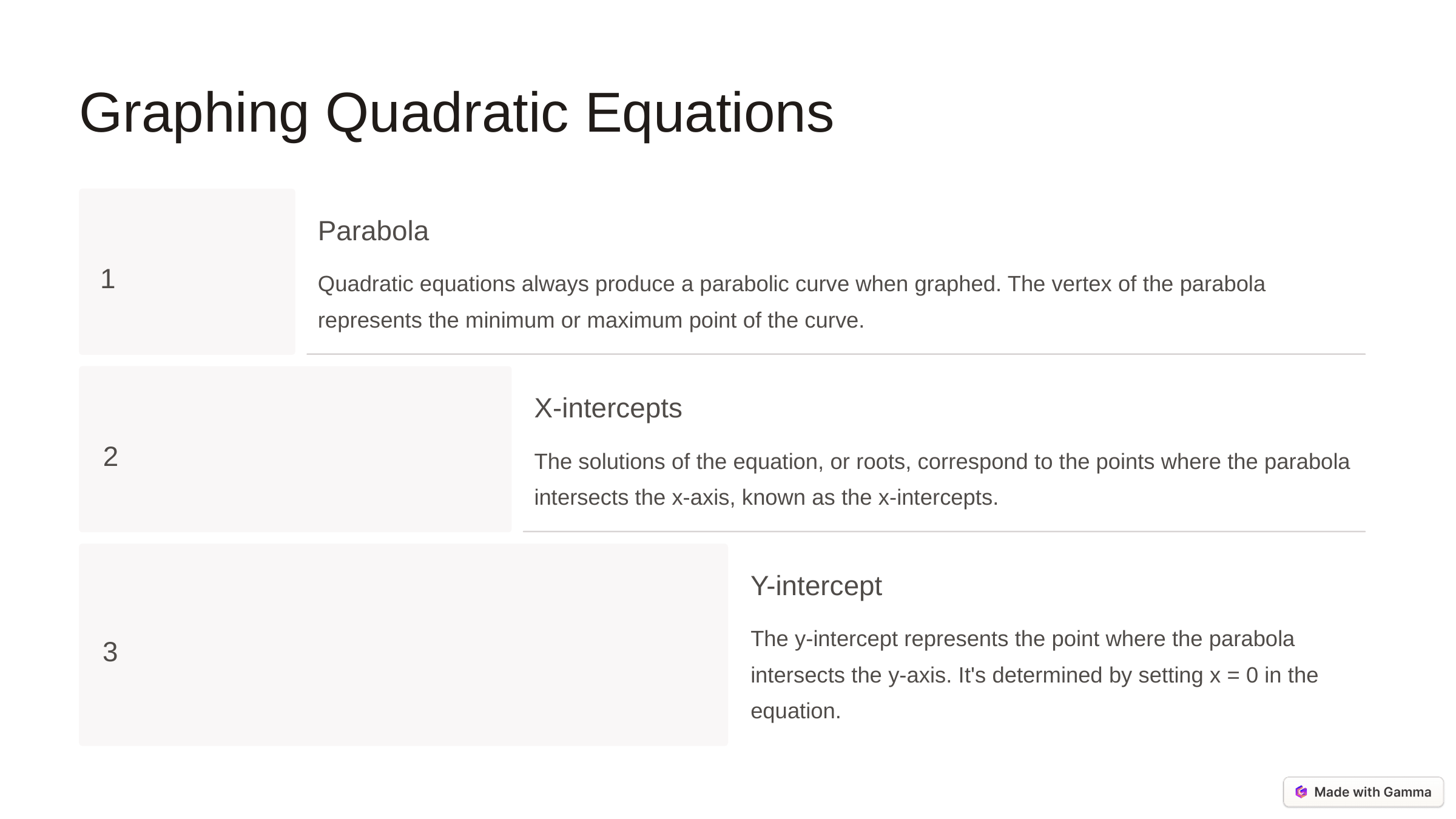

Graphing Quadratic Equations

Parabola
1
Quadratic equations always produce a parabolic curve when graphed. The vertex of the parabola represents the minimum or maximum point of the curve.

X-intercepts
2
The solutions of the equation, or roots, correspond to the points where the parabola intersects the x-axis, known as the x-intercepts.

Y-intercept
The y-intercept represents the point where the parabola intersects the y-axis. It's determined by setting x = 0 in the equation.
3